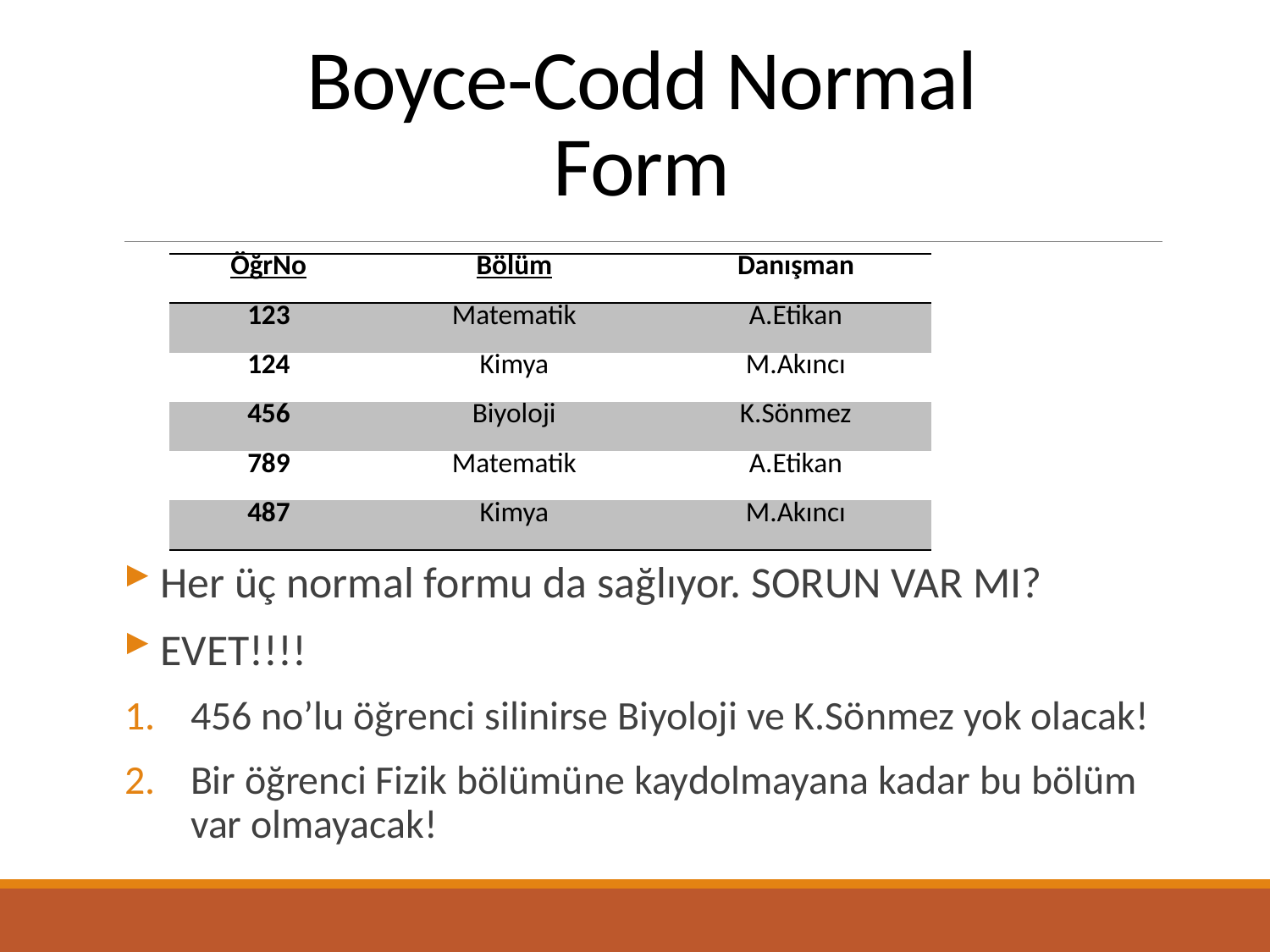

# Boyce-Codd Normal Form
| ÖğrNo | Bölüm | Danışman |
| --- | --- | --- |
| 123 | Matematik | A.Etikan |
| 124 | Kimya | M.Akıncı |
| 456 | Biyoloji | K.Sönmez |
| 789 | Matematik | A.Etikan |
| 487 | Kimya | M.Akıncı |
Her üç normal formu da sağlıyor. SORUN VAR MI?
EVET!!!!
456 no’lu öğrenci silinirse Biyoloji ve K.Sönmez yok olacak!
Bir öğrenci Fizik bölümüne kaydolmayana kadar bu bölüm var olmayacak!